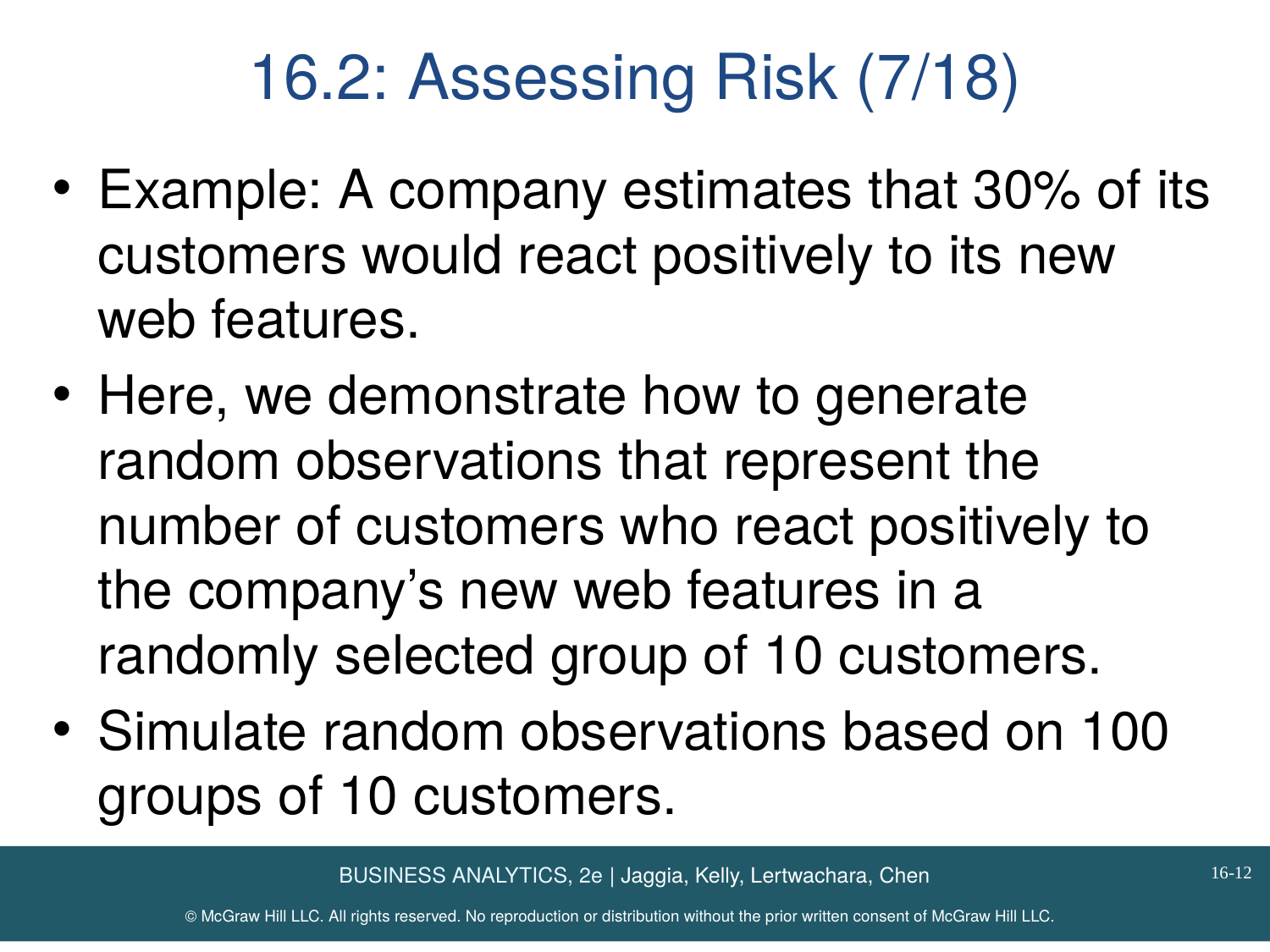

# 16.2: Assessing Risk (7/18)
Example: A company estimates that 30% of its customers would react positively to its new web features.
Here, we demonstrate how to generate random observations that represent the number of customers who react positively to the company’s new web features in a randomly selected group of 10 customers.
Simulate random observations based on 100 groups of 10 customers.